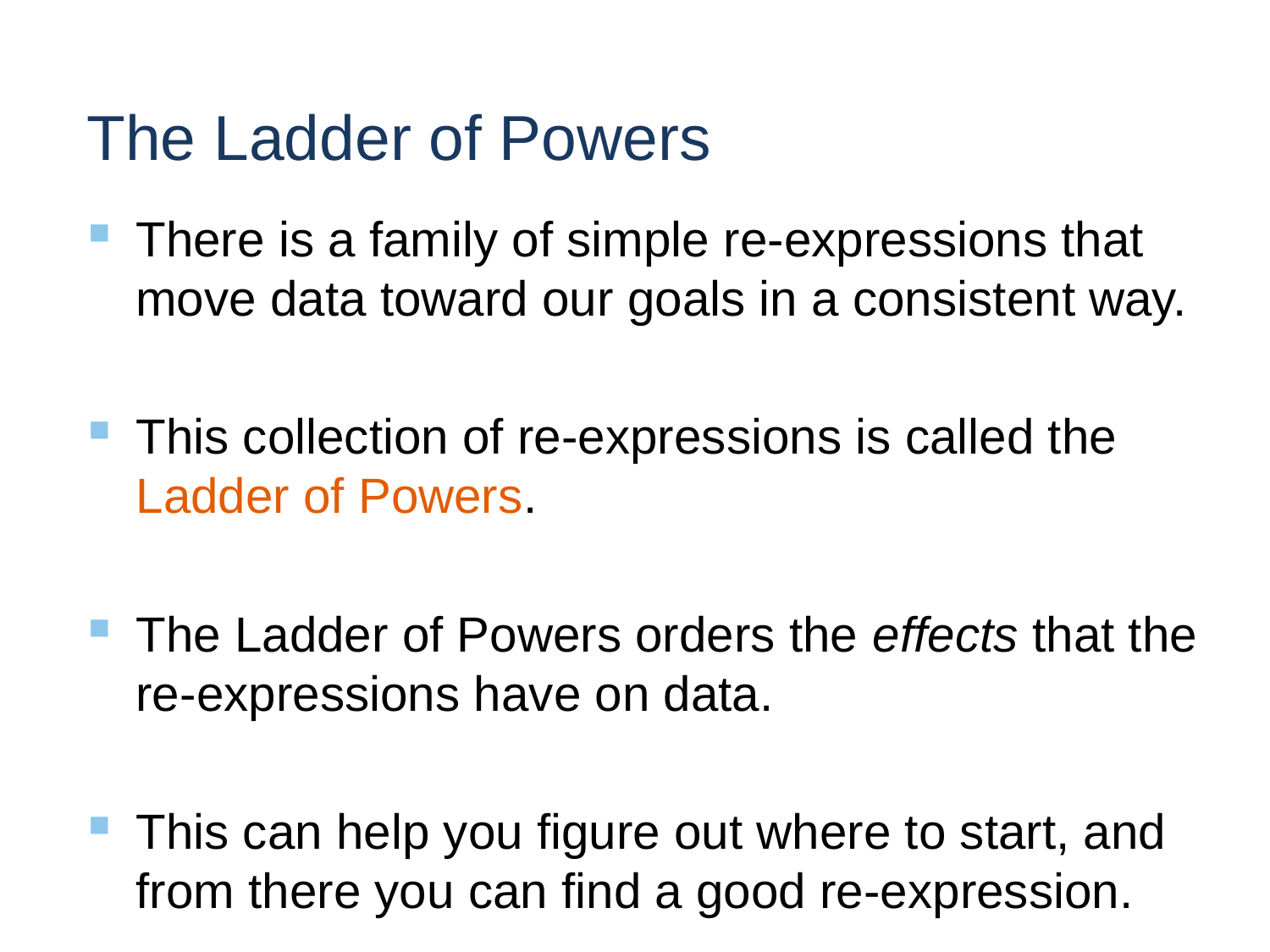

# The Ladder of Powers
There is a family of simple re-expressions that move data toward our goals in a consistent way.

This collection of re-expressions is called the Ladder of Powers.

The Ladder of Powers orders the effects that the re-expressions have on data.

This can help you figure out where to start, and from there you can find a good re-expression.